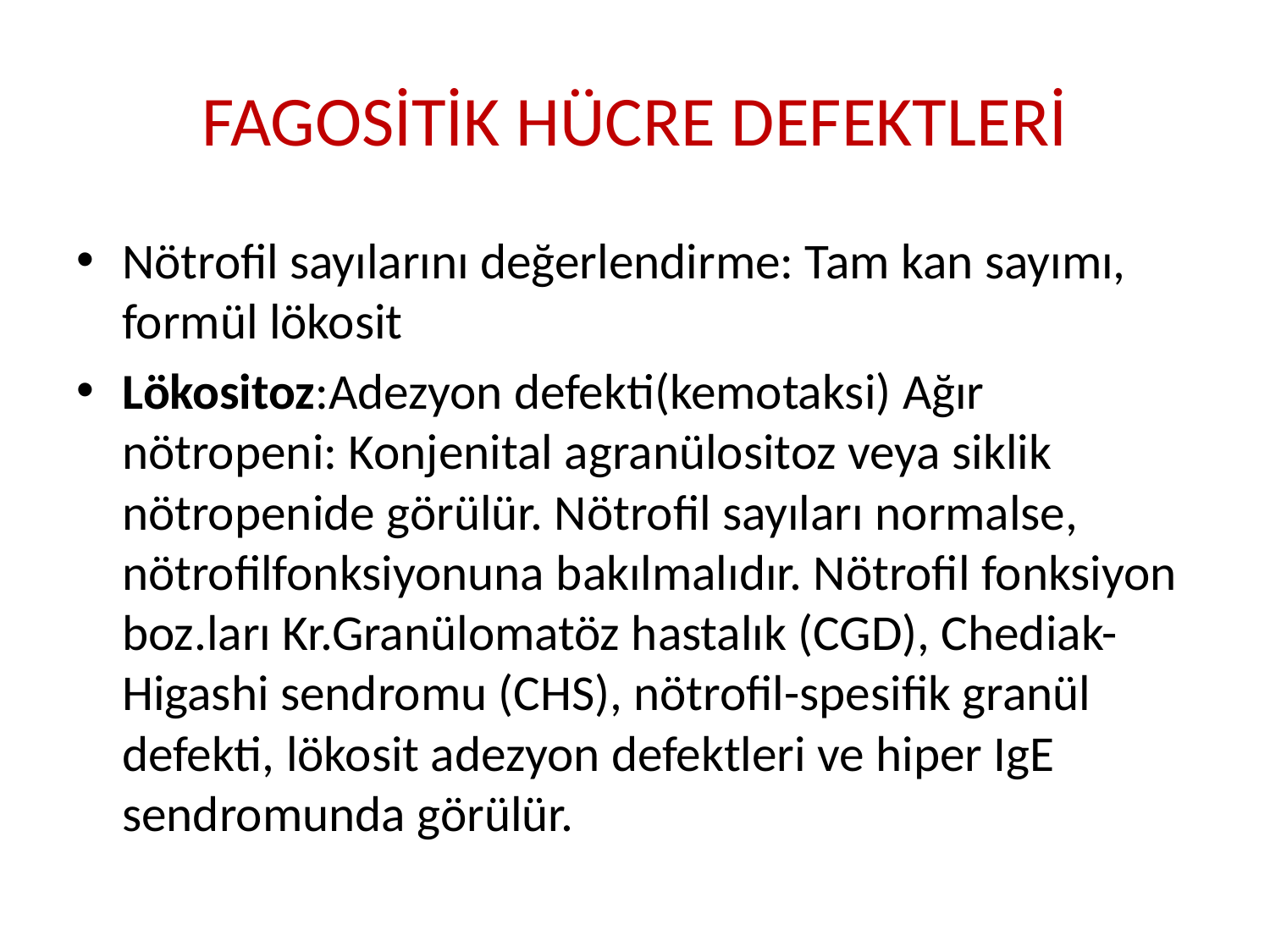

# FAGOSİTİK HÜCRE DEFEKTLERİ
Nötrofil sayılarını değerlendirme: Tam kan sayımı, formül lökosit
Lökositoz:Adezyon defekti(kemotaksi) Ağır nötropeni: Konjenital agranülositoz veya siklik nötropenide görülür. Nötrofil sayıları normalse, nötrofilfonksiyonuna bakılmalıdır. Nötrofil fonksiyon boz.ları Kr.Granülomatöz hastalık (CGD), Chediak-Higashi sendromu (CHS), nötrofil-spesifik granül defekti, lökosit adezyon defektleri ve hiper IgE sendromunda görülür.